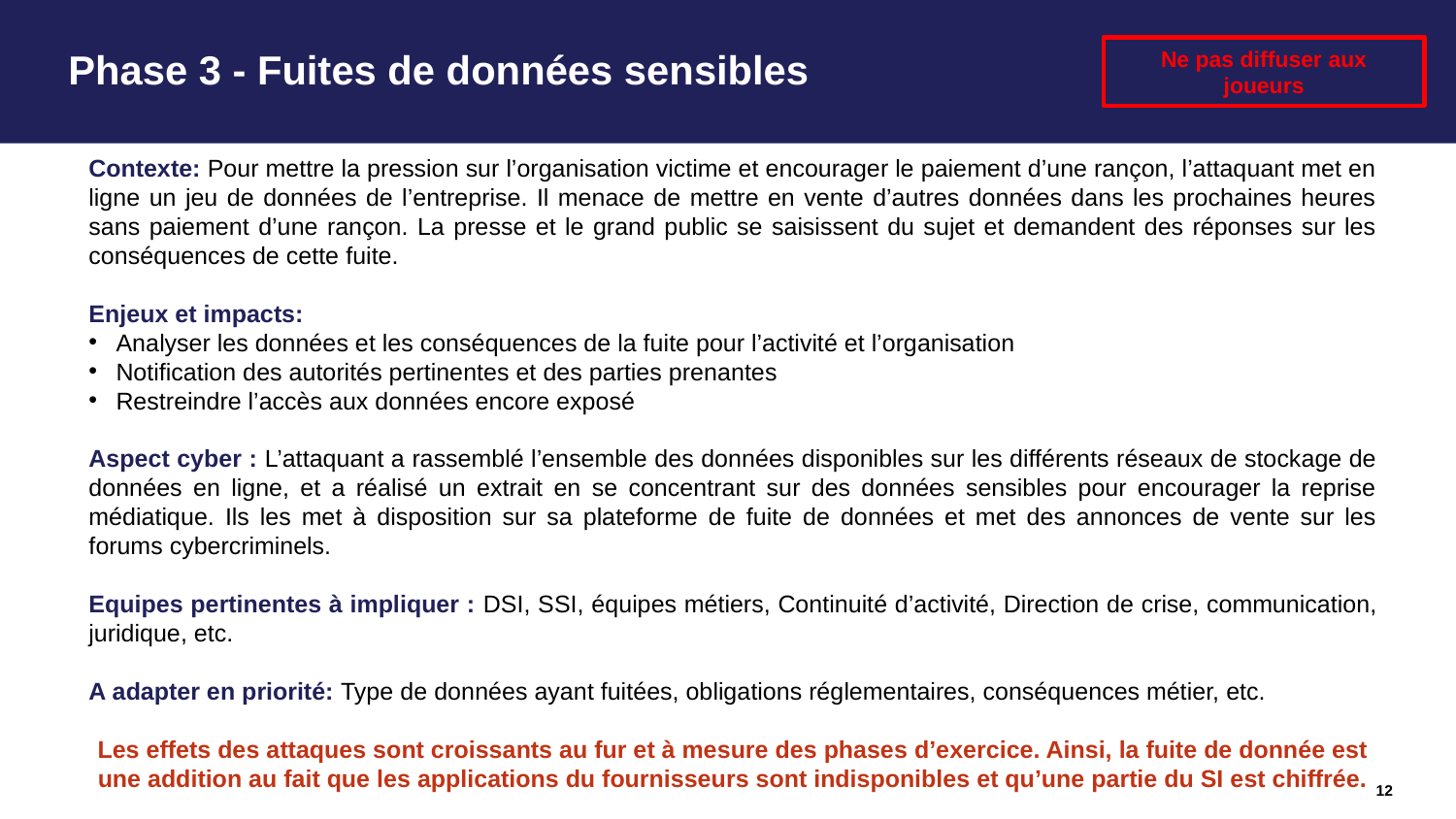

# Phase 3 - Fuites de données sensibles
Ne pas diffuser aux joueurs
Contexte: Pour mettre la pression sur l’organisation victime et encourager le paiement d’une rançon, l’attaquant met en ligne un jeu de données de l’entreprise. Il menace de mettre en vente d’autres données dans les prochaines heures sans paiement d’une rançon. La presse et le grand public se saisissent du sujet et demandent des réponses sur les conséquences de cette fuite.

Enjeux et impacts:
Analyser les données et les conséquences de la fuite pour l’activité et l’organisation
Notification des autorités pertinentes et des parties prenantes
Restreindre l’accès aux données encore exposé

Aspect cyber : L’attaquant a rassemblé l’ensemble des données disponibles sur les différents réseaux de stockage de données en ligne, et a réalisé un extrait en se concentrant sur des données sensibles pour encourager la reprise médiatique. Ils les met à disposition sur sa plateforme de fuite de données et met des annonces de vente sur les forums cybercriminels.

Equipes pertinentes à impliquer : DSI, SSI, équipes métiers, Continuité d’activité, Direction de crise, communication, juridique, etc.

A adapter en priorité: Type de données ayant fuitées, obligations réglementaires, conséquences métier, etc.

Les effets des attaques sont croissants au fur et à mesure des phases d’exercice. Ainsi, la fuite de donnée est une addition au fait que les applications du fournisseurs sont indisponibles et qu’une partie du SI est chiffrée.

12